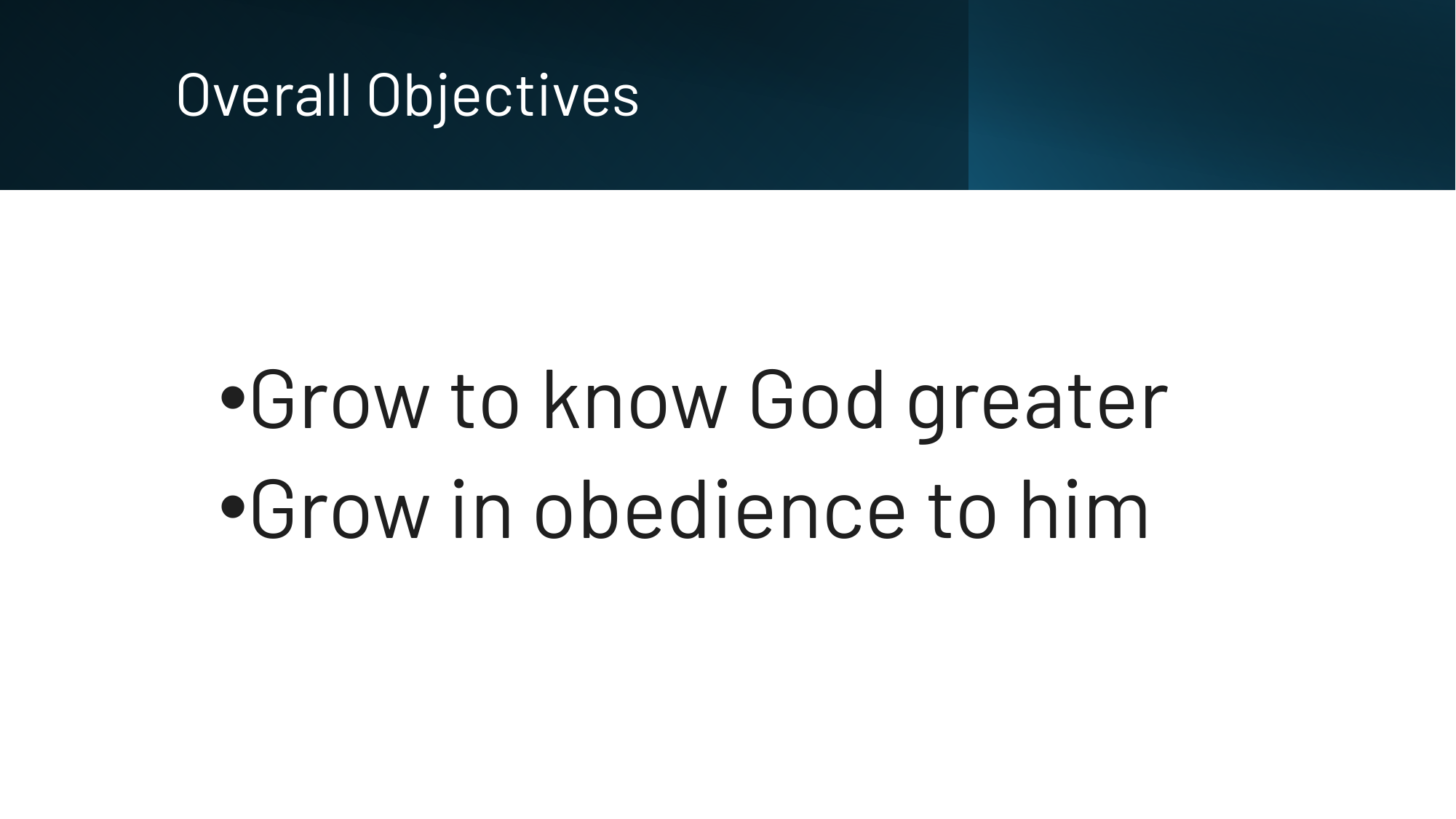

# Overall Objectives

Grow to know God greater
Grow in obedience to him